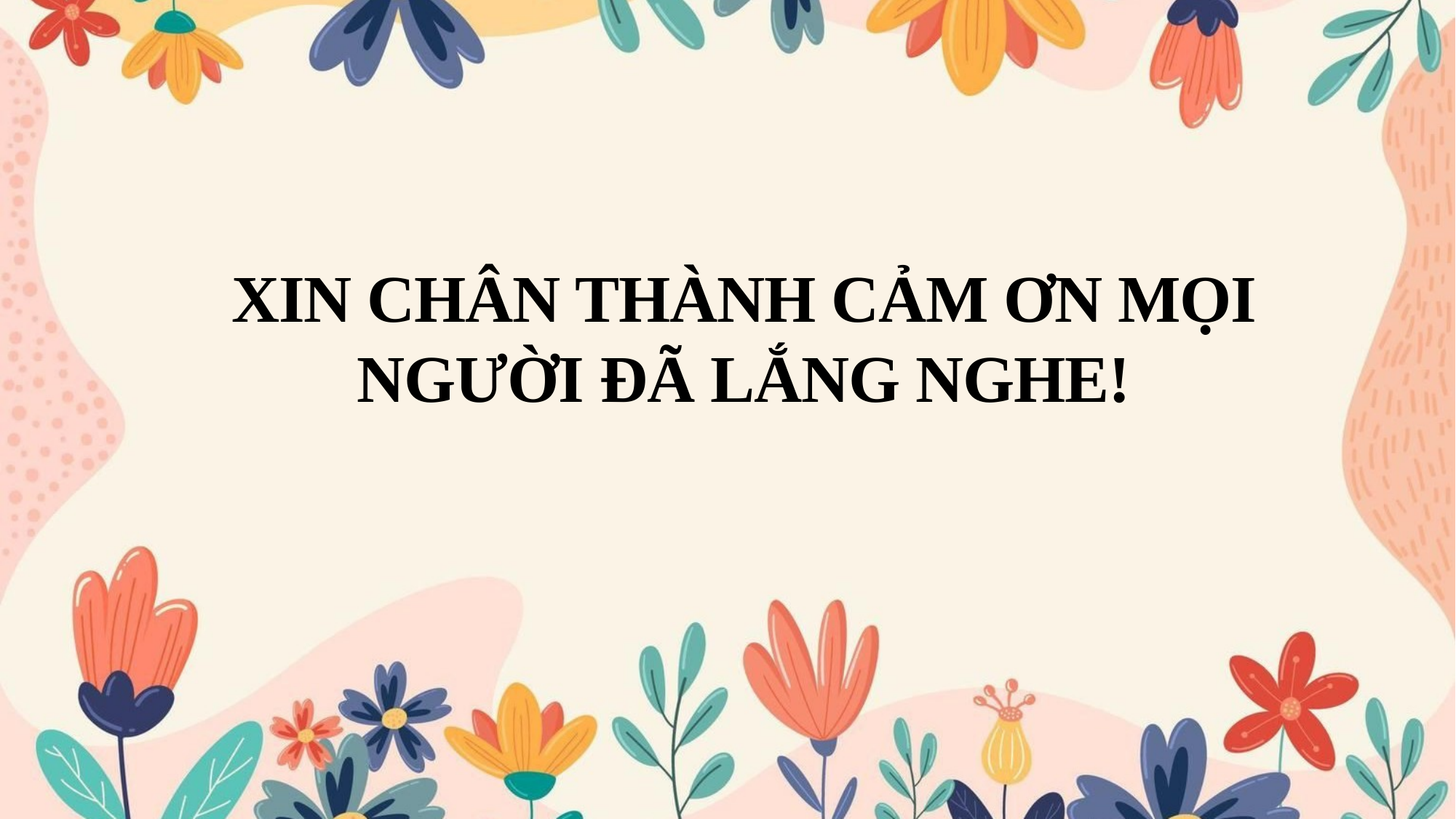

# XIN CHÂN THÀNH CẢM ƠN MỌI NGƯỜI ĐÃ LẮNG NGHE!